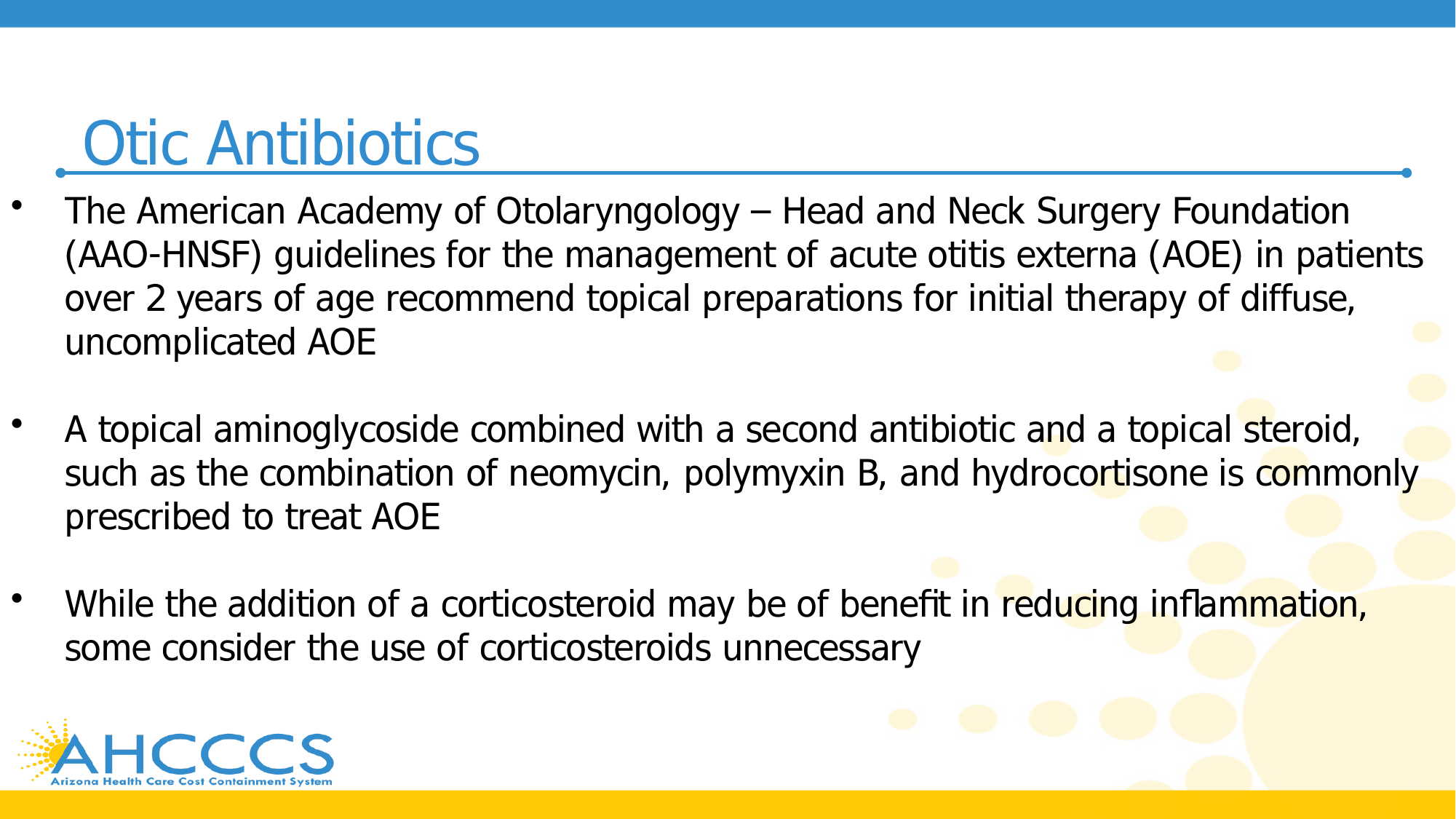

# Otic Antibiotics
The American Academy of Otolaryngology – Head and Neck Surgery Foundation (AAO-HNSF) guidelines for the management of acute otitis externa (AOE) in patients over 2 years of age recommend topical preparations for initial therapy of diffuse, uncomplicated AOE

A topical aminoglycoside combined with a second antibiotic and a topical steroid, such as the combination of neomycin, polymyxin B, and hydrocortisone is commonly prescribed to treat AOE

While the addition of a corticosteroid may be of benefit in reducing inflammation, some consider the use of corticosteroids unnecessary